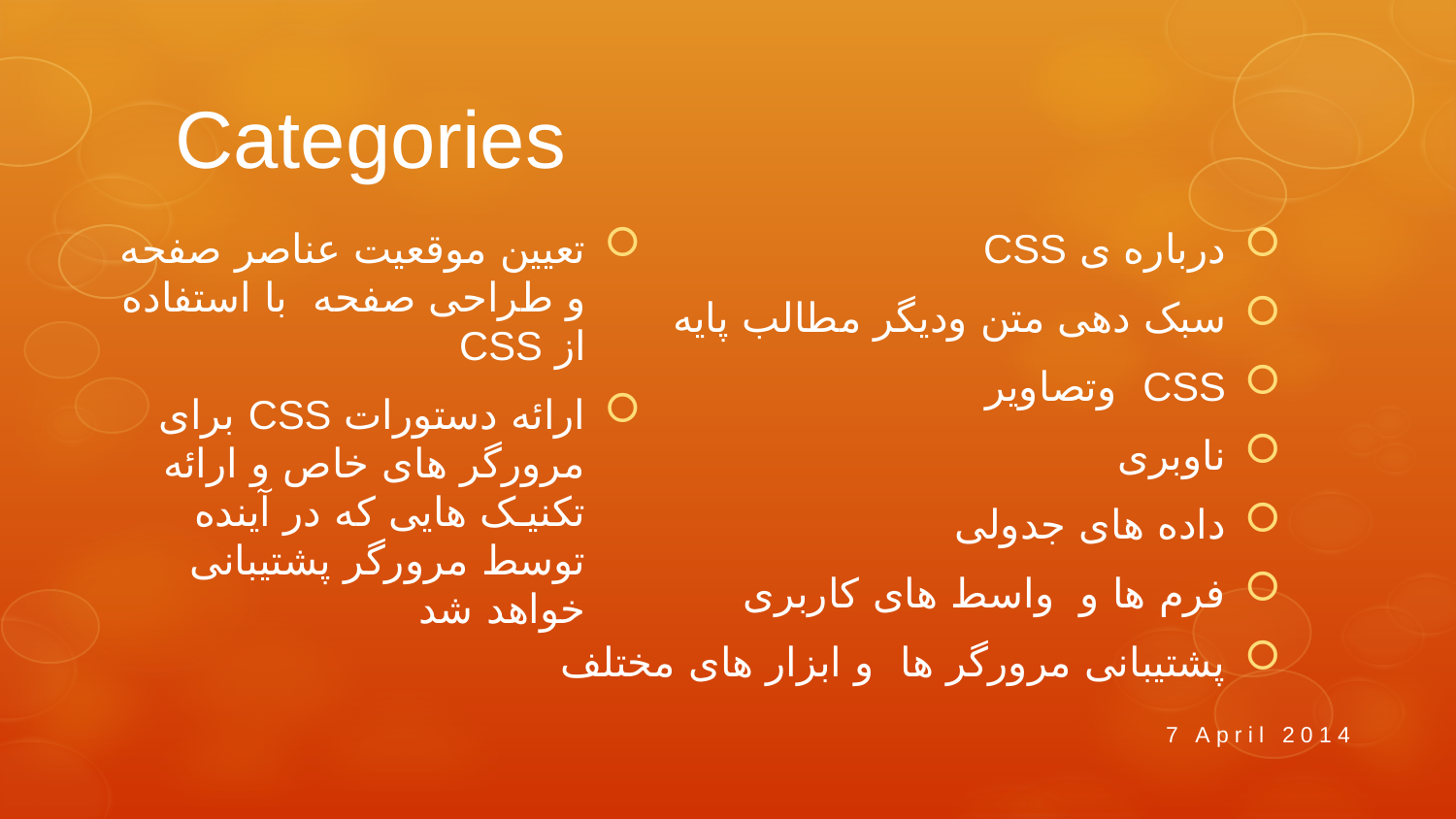

# Categories
تعیین موقعیت عناصر صفحه و طراحی صفحه  با استفاده از CSS
ارائه دستورات CSS برای مرورگر های خاص و ارائه تکنیـک هایی که در آینده توسط مرورگر پشتیبانی خواهد شد
درباره ی CSS
سبک دهی متن ودیگر مطالب پایه
CSS  وتصاویر
ناوبری
داده های جدولی
فرم ها و  واسط های کاربری
پشتیبانی مرورگر ها  و ابزار های مختلف

7 April 2014